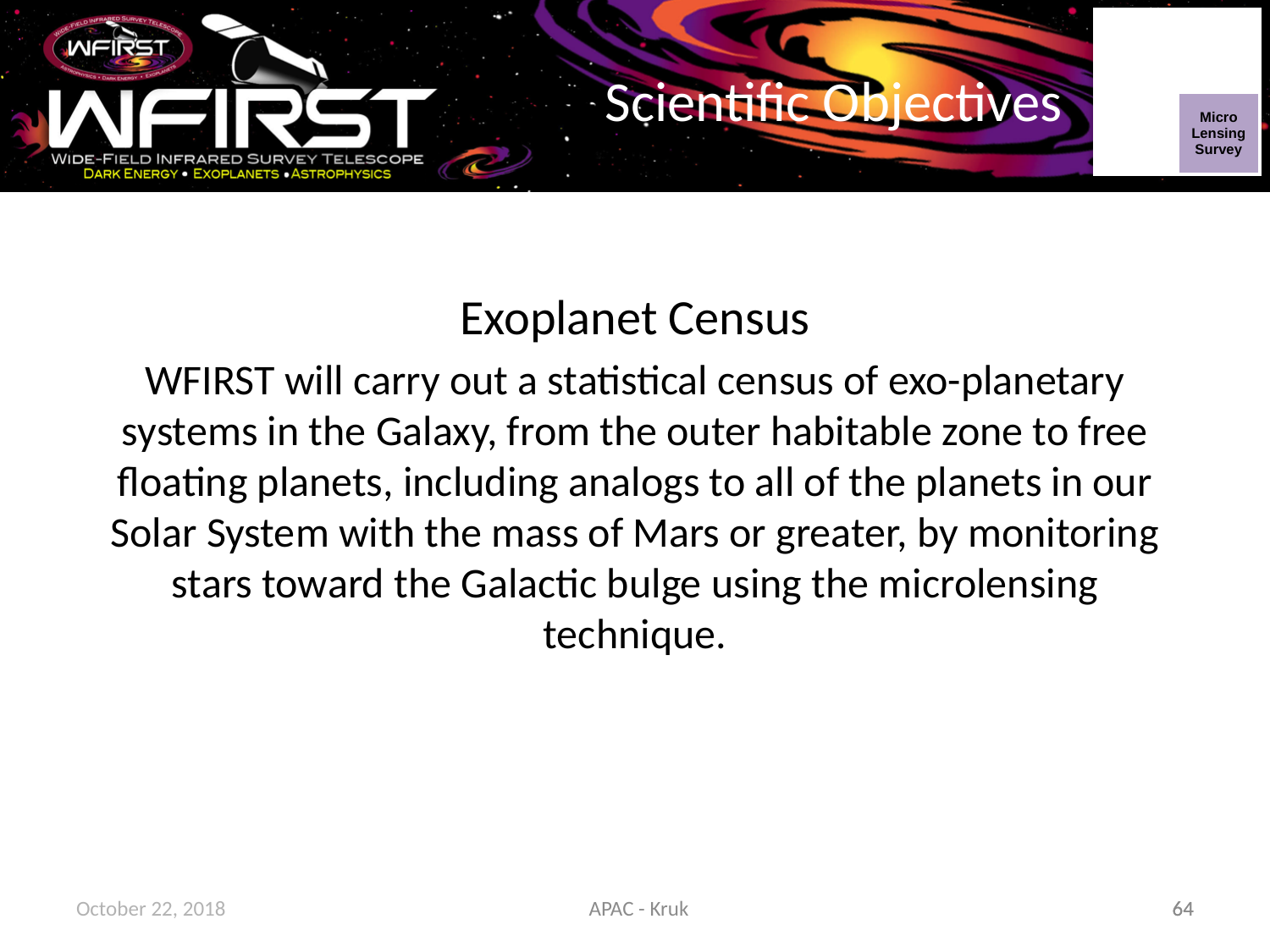

|  |  |
| --- | --- |
|  | Micro Lensing Survey |
# Scientific Objectives

Exoplanet Census
WFIRST will carry out a statistical census of exo-planetary systems in the Galaxy, from the outer habitable zone to free floating planets, including analogs to all of the planets in our Solar System with the mass of Mars or greater, by monitoring stars toward the Galactic bulge using the microlensing technique.
October 22, 2018
APAC - Kruk
64